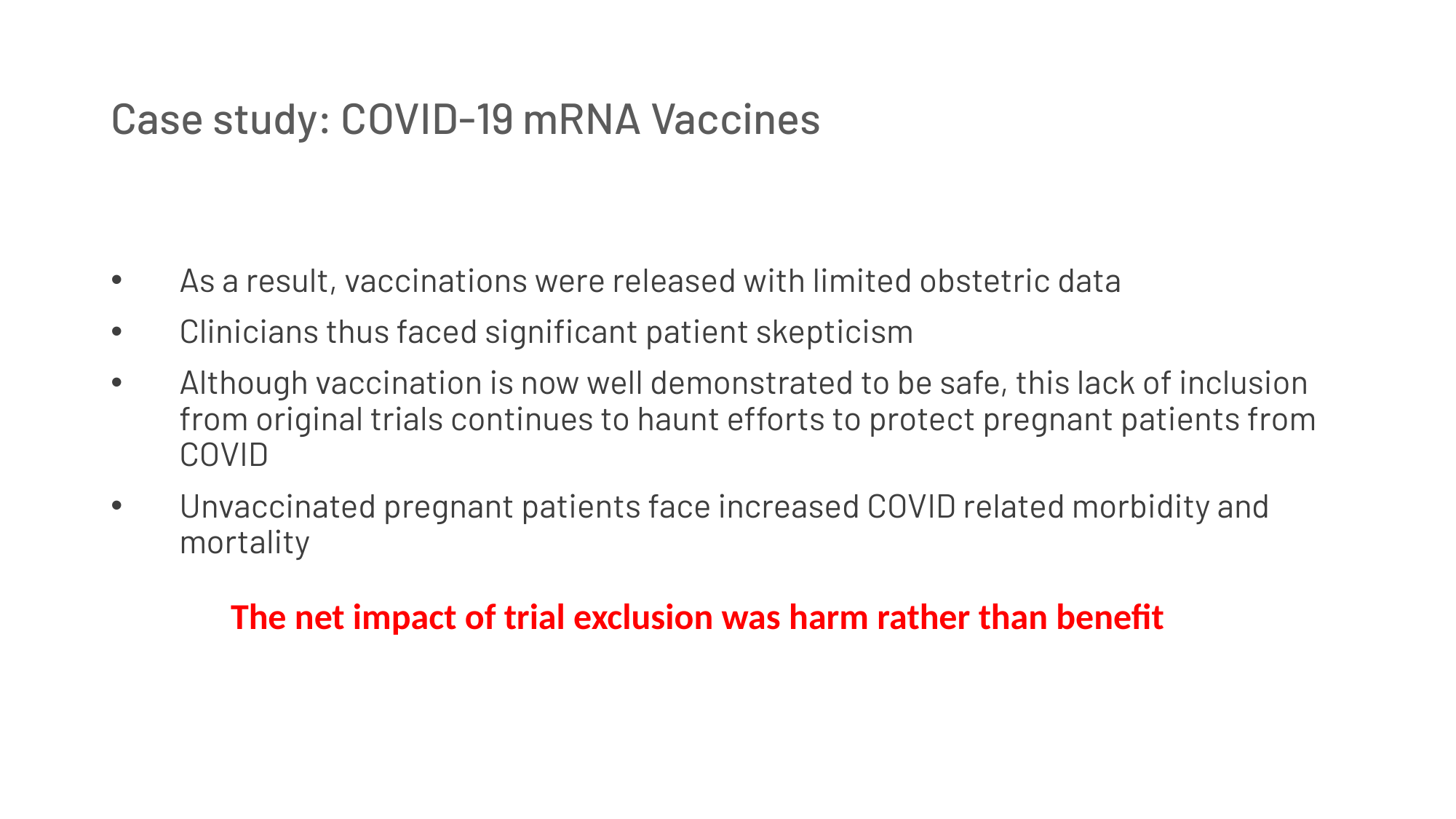

# Case study: COVID-19 mRNA Vaccines
As a result, vaccinations were released with limited obstetric data
Clinicians thus faced significant patient skepticism
Although vaccination is now well demonstrated to be safe, this lack of inclusion from original trials continues to haunt efforts to protect pregnant patients from COVID
Unvaccinated pregnant patients face increased COVID related morbidity and mortality

The net impact of trial exclusion was harm rather than benefit